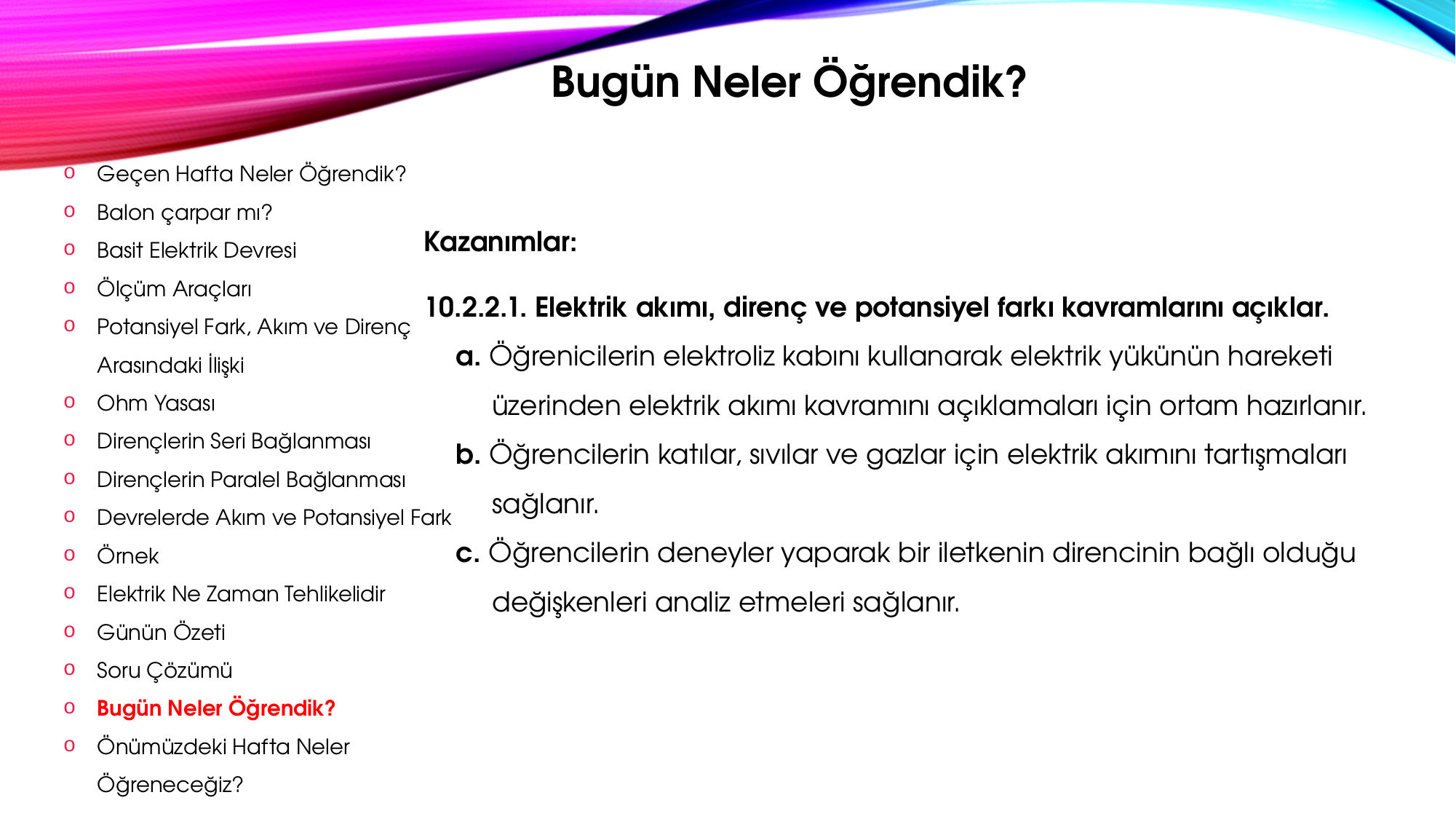

Bugün Neler Öğrendik?
Geçen Hafta Neler Öğrendik?
Balon çarpar mı?
Basit Elektrik Devresi
Ölçüm Araçları
Potansiyel Fark, Akım ve Direnç Arasındaki İlişki
Ohm Yasası
Dirençlerin Seri Bağlanması
Dirençlerin Paralel Bağlanması
Devrelerde Akım ve Potansiyel Fark
Örnek
Elektrik Ne Zaman Tehlikelidir
Günün Özeti
Soru Çözümü
Bugün Neler Öğrendik?
Önümüzdeki Hafta Neler Öğreneceğiz?
Kazanımlar:

10.2.2.1. Elektrik akımı, direnç ve potansiyel farkı kavramlarını açıklar.
a. Öğrenicilerin elektroliz kabını kullanarak elektrik yükünün hareketi üzerinden elektrik akımı kavramını açıklamaları için ortam hazırlanır.
b. Öğrencilerin katılar, sıvılar ve gazlar için elektrik akımını tartışmaları sağlanır.
c. Öğrencilerin deneyler yaparak bir iletkenin direncinin bağlı olduğu değişkenleri analiz etmeleri sağlanır.